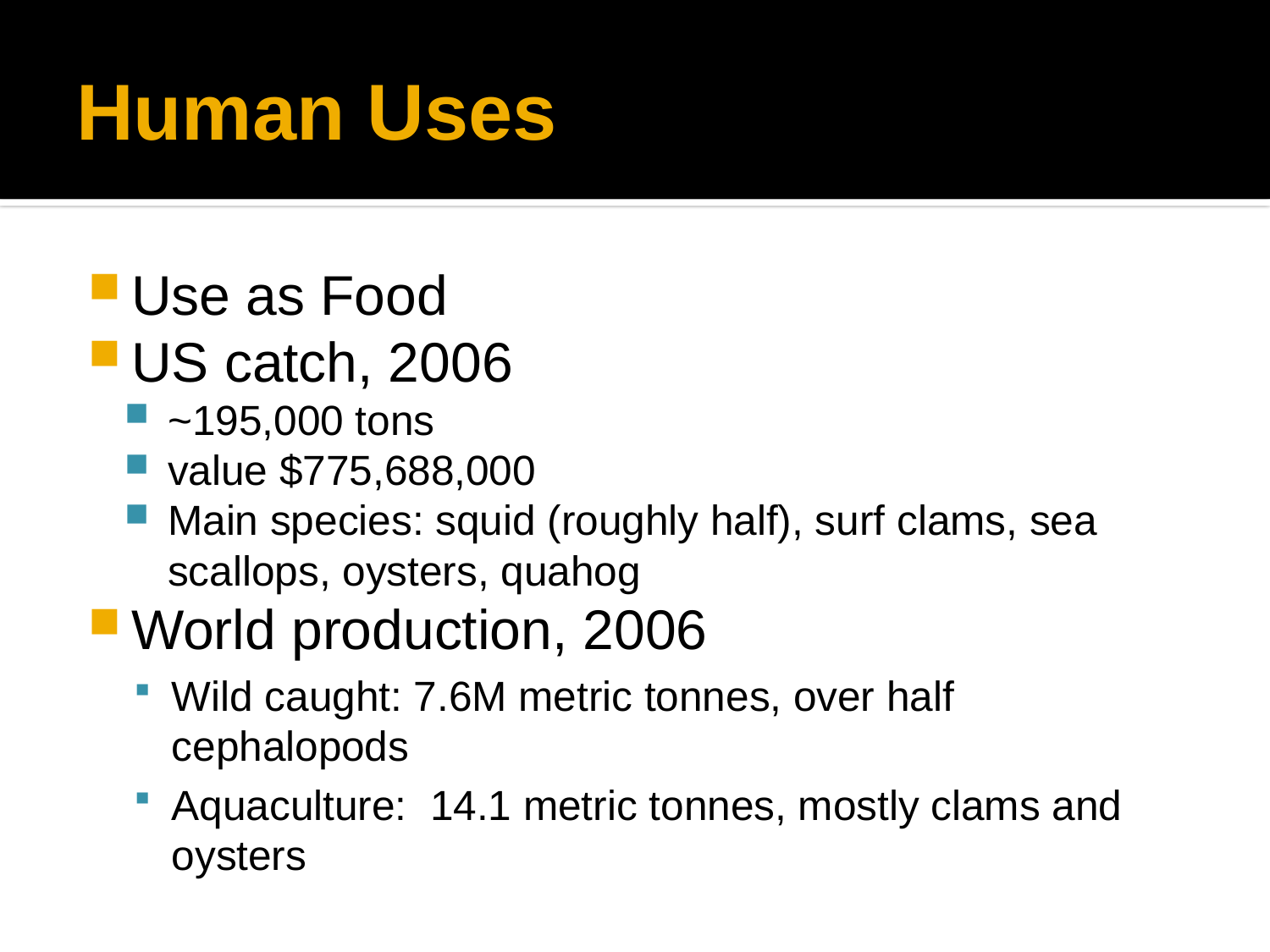

# Human Uses
Use as Food
US catch, 2006
~195,000 tons
value $775,688,000
Main species: squid (roughly half), surf clams, sea scallops, oysters, quahog
World production, 2006
Wild caught: 7.6M metric tonnes, over half cephalopods
Aquaculture:  14.1 metric tonnes, mostly clams and oysters